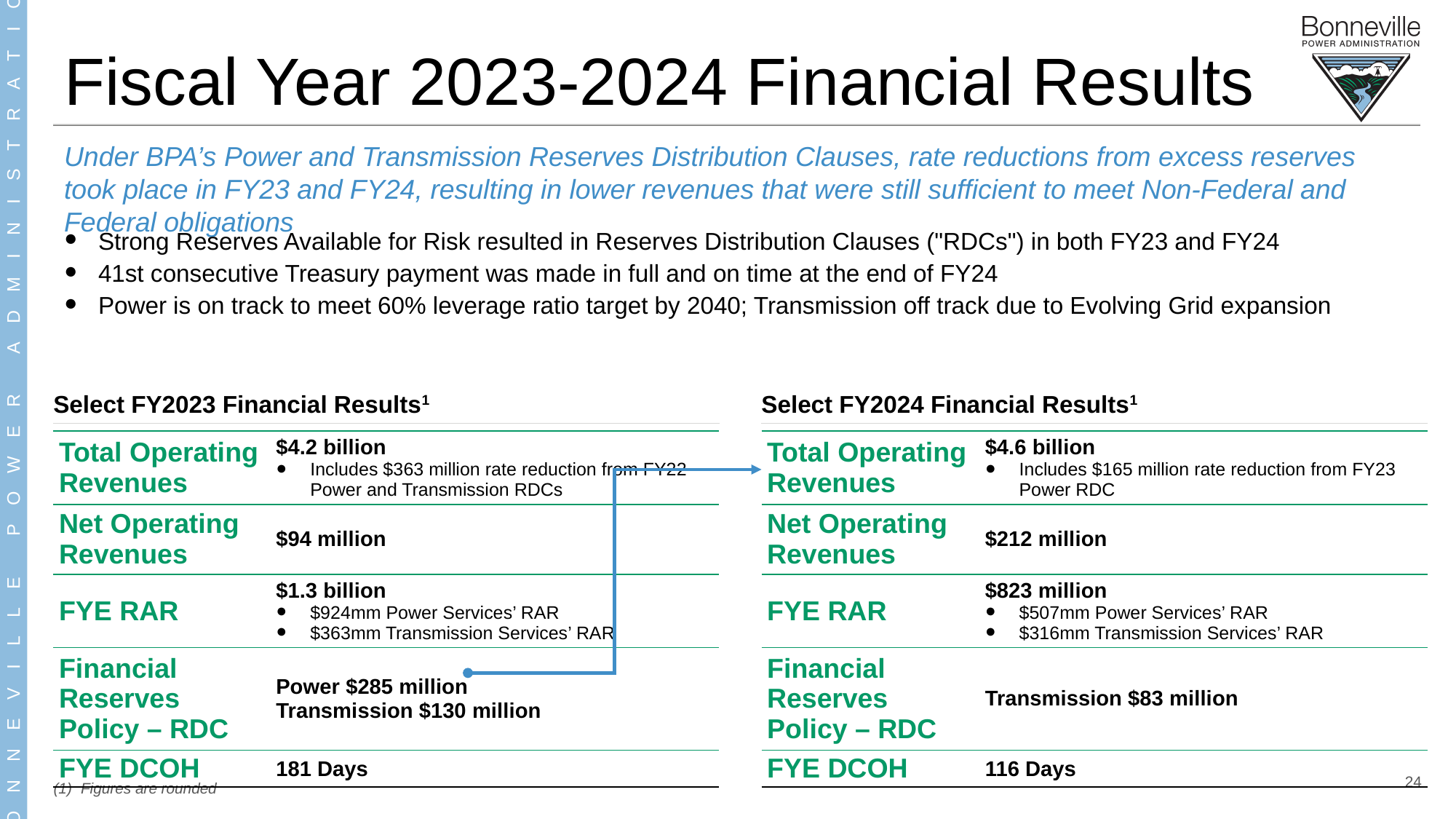

Fiscal Year 2023-2024 Financial Results
Under BPA’s Power and Transmission Reserves Distribution Clauses, rate reductions from excess reserves took place in FY23 and FY24, resulting in lower revenues that were still sufficient to meet Non-Federal and Federal obligations
Strong Reserves Available for Risk resulted in Reserves Distribution Clauses ("RDCs") in both FY23 and FY24
41st consecutive Treasury payment was made in full and on time at the end of FY24
Power is on track to meet 60% leverage ratio target by 2040; Transmission off track due to Evolving Grid expansion
Select FY2023 Financial Results1
Select FY2024 Financial Results1
| Total Operating Revenues | $4.2 billion Includes $363 million rate reduction from FY22 Power and Transmission RDCs |
| --- | --- |
| Net Operating Revenues | $94 million |
| FYE RAR | $1.3 billion $924mm Power Services’ RAR $363mm Transmission Services’ RAR |
| Financial Reserves Policy – RDC | Power $285 million Transmission $130 million |
| FYE DCOH | 181 Days |
| Total Operating Revenues | $4.6 billion Includes $165 million rate reduction from FY23 Power RDC |
| --- | --- |
| Net Operating Revenues | $212 million |
| FYE RAR | $823 million $507mm Power Services’ RAR $316mm Transmission Services’ RAR |
| Financial Reserves Policy – RDC | Transmission $83 million |
| FYE DCOH | 116 Days |
24
Figures are rounded